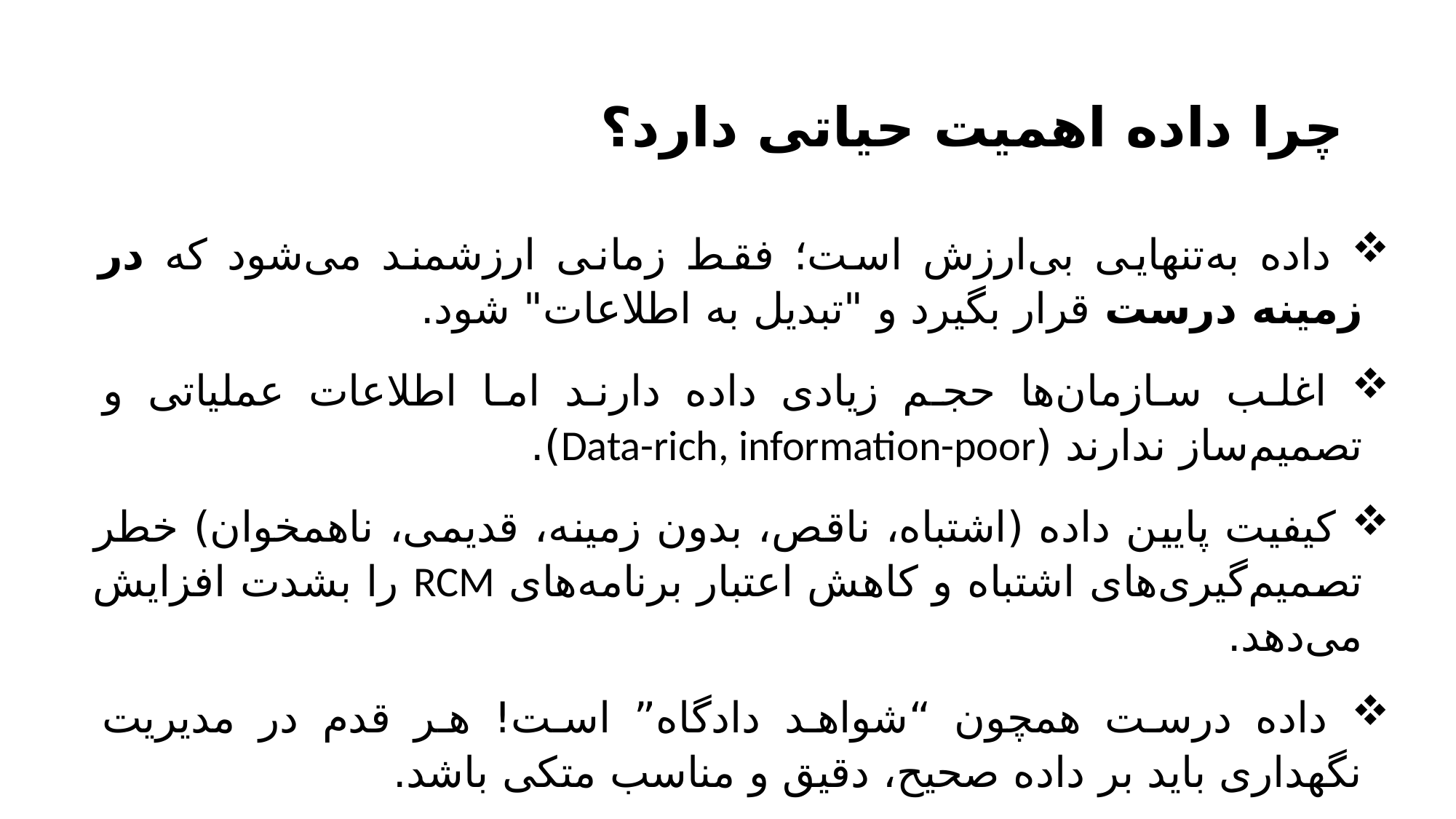

# چرا داده اهمیت حیاتی دارد؟
 داده به‌تنهایی بی‌ارزش است؛ فقط زمانی ارزشمند می‌شود که در زمینه درست قرار بگیرد و "تبدیل به اطلاعات" شود.
 اغلب سازمان‌ها حجم زیادی داده دارند اما اطلاعات عملیاتی و تصمیم‌ساز ندارند (Data-rich, information-poor).
 کیفیت پایین داده (اشتباه، ناقص، بدون زمینه، قدیمی، ناهمخوان) خطر تصمیم‌گیری‌های اشتباه و کاهش اعتبار برنامه‌های RCM را بشدت افزایش می‌دهد.
 داده درست همچون “شواهد دادگاه” است! هر قدم در مدیریت نگهداری باید بر داده صحیح، دقیق و مناسب متکی باشد.